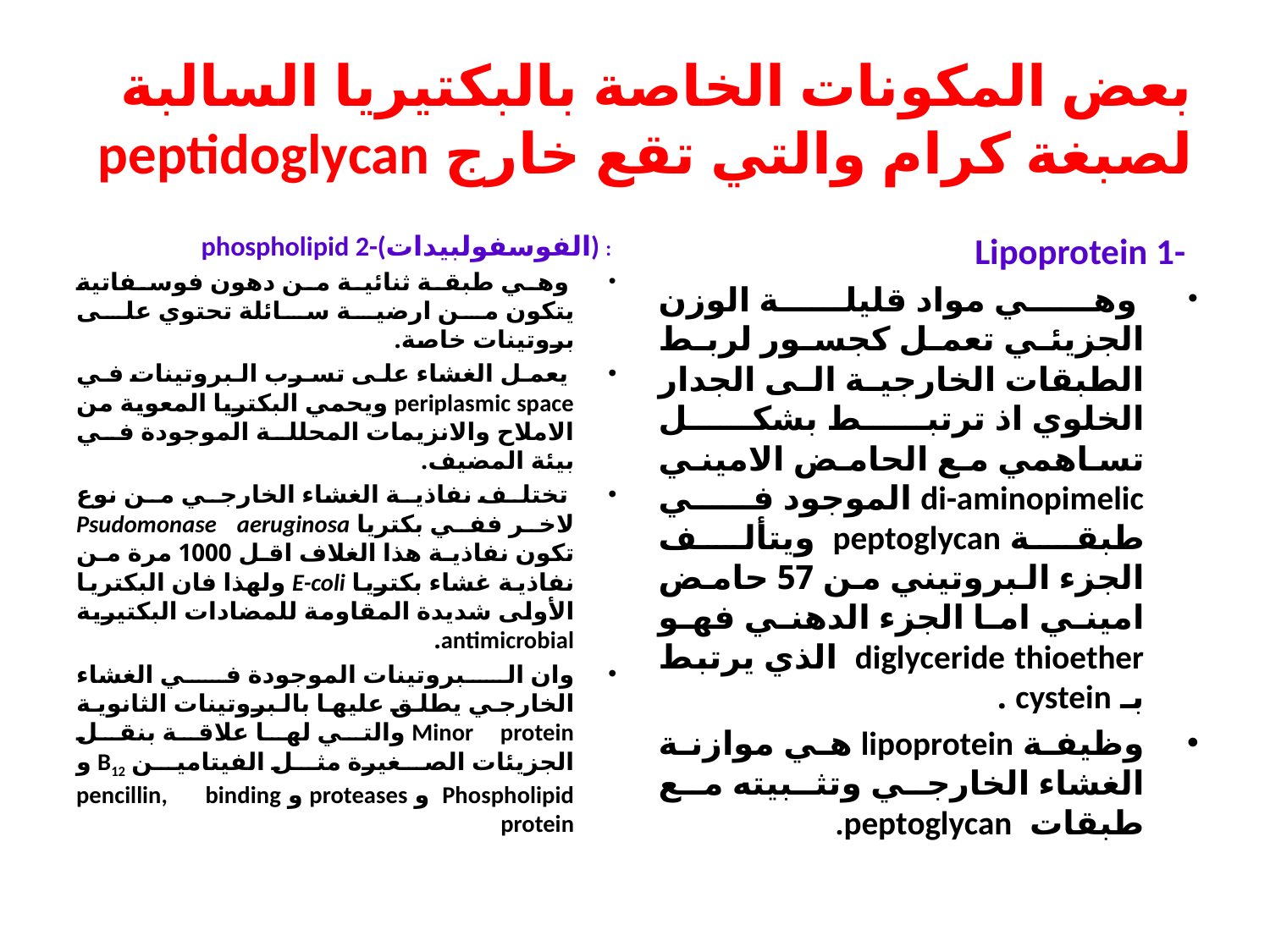

# بعض المكونات الخاصة بالبكتيريا السالبة لصبغة كرام والتي تقع خارج peptidoglycan
phospholipid 2-(الفوسفولبيدات) :
 وهي طبقة ثنائية من دهون فوسفاتية يتكون من ارضية سائلة تحتوي على بروتينات خاصة.
 يعمل الغشاء على تسرب البروتينات في periplasmic space ويحمي البكتريا المعوية من الاملاح والانزيمات المحللة الموجودة في بيئة المضيف.
 تختلف نفاذية الغشاء الخارجي من نوع لاخر ففي بكتريا Psudomonase aeruginosa تكون نفاذية هذا الغلاف اقل 1000 مرة من نفاذية غشاء بكتريا E-coli ولهذا فان البكتريا الأولى شديدة المقاومة للمضادات البكتيرية antimicrobial.
وان البروتينات الموجودة في الغشاء الخارجي يطلق عليها بالبروتينات الثانوية Minor protein والتي لها علاقة بنقل الجزيئات الصغيرة مثل الفيتامين B12 و Phospholipid  و proteases و pencillin, binding protein
Lipoprotein 1-
 وهي مواد قليلة الوزن الجزيئي تعمل كجسور لربط الطبقات الخارجية الى الجدار الخلوي اذ ترتبط بشكل تساهمي مع الحامض الاميني di-aminopimelic الموجود في طبقة peptoglycan  ويتألف الجزء البروتيني من 57 حامض اميني اما الجزء الدهني فهو diglyceride thioether  الذي يرتبط بـ cystein .
وظيفة lipoprotein هي موازنة الغشاء الخارجي وتثبيته مع طبقات  peptoglycan.